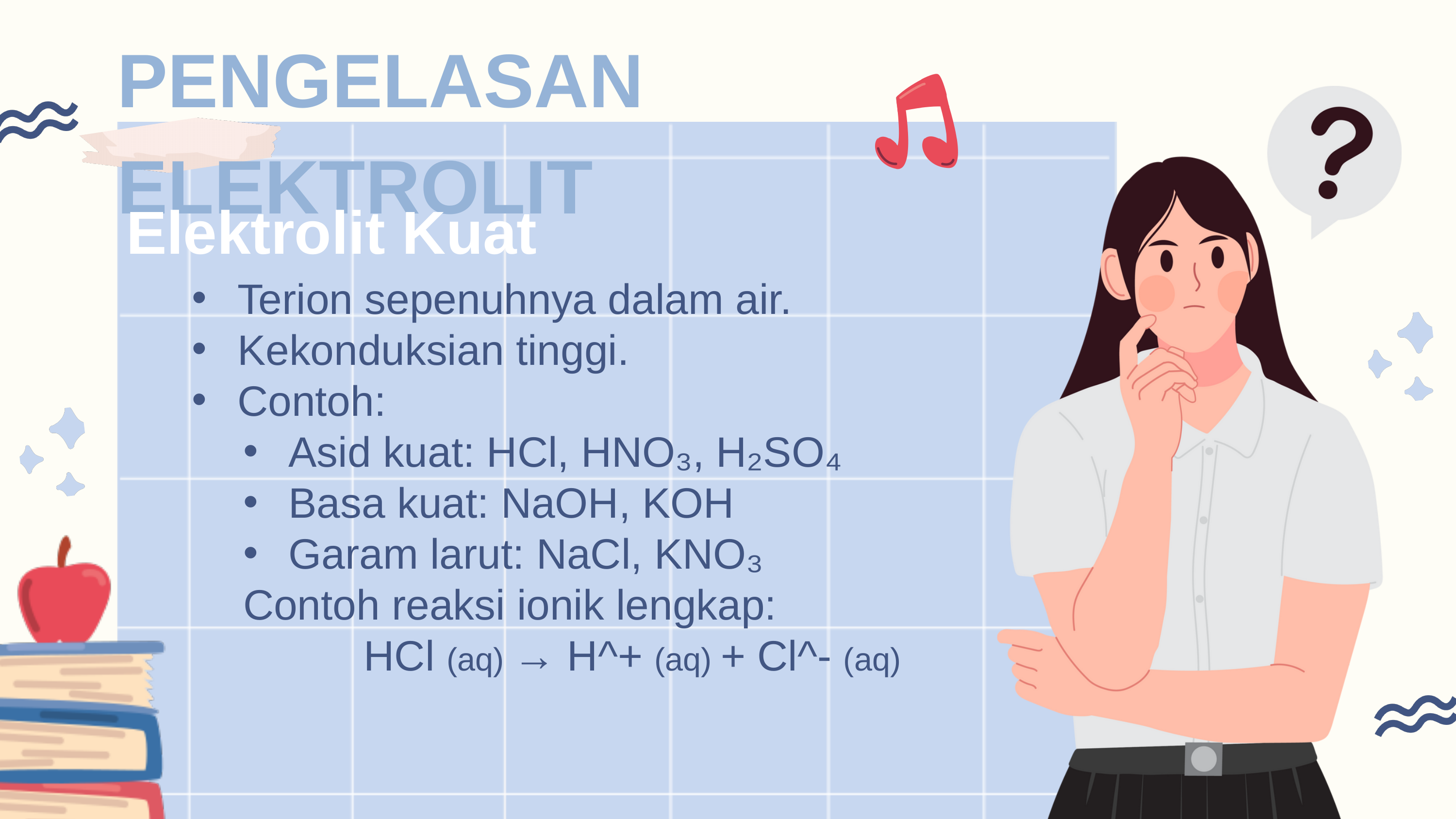

PENGELASAN ELEKTROLIT

Elektrolit Kuat
Terion sepenuhnya dalam air.
Kekonduksian tinggi.
Contoh:

Asid kuat: HCl, HNO₃, H₂SO₄
Basa kuat: NaOH, KOH
Garam larut: NaCl, KNO₃
Contoh reaksi ionik lengkap:
HCl (aq) → H^+ (aq) + Cl^- (aq)